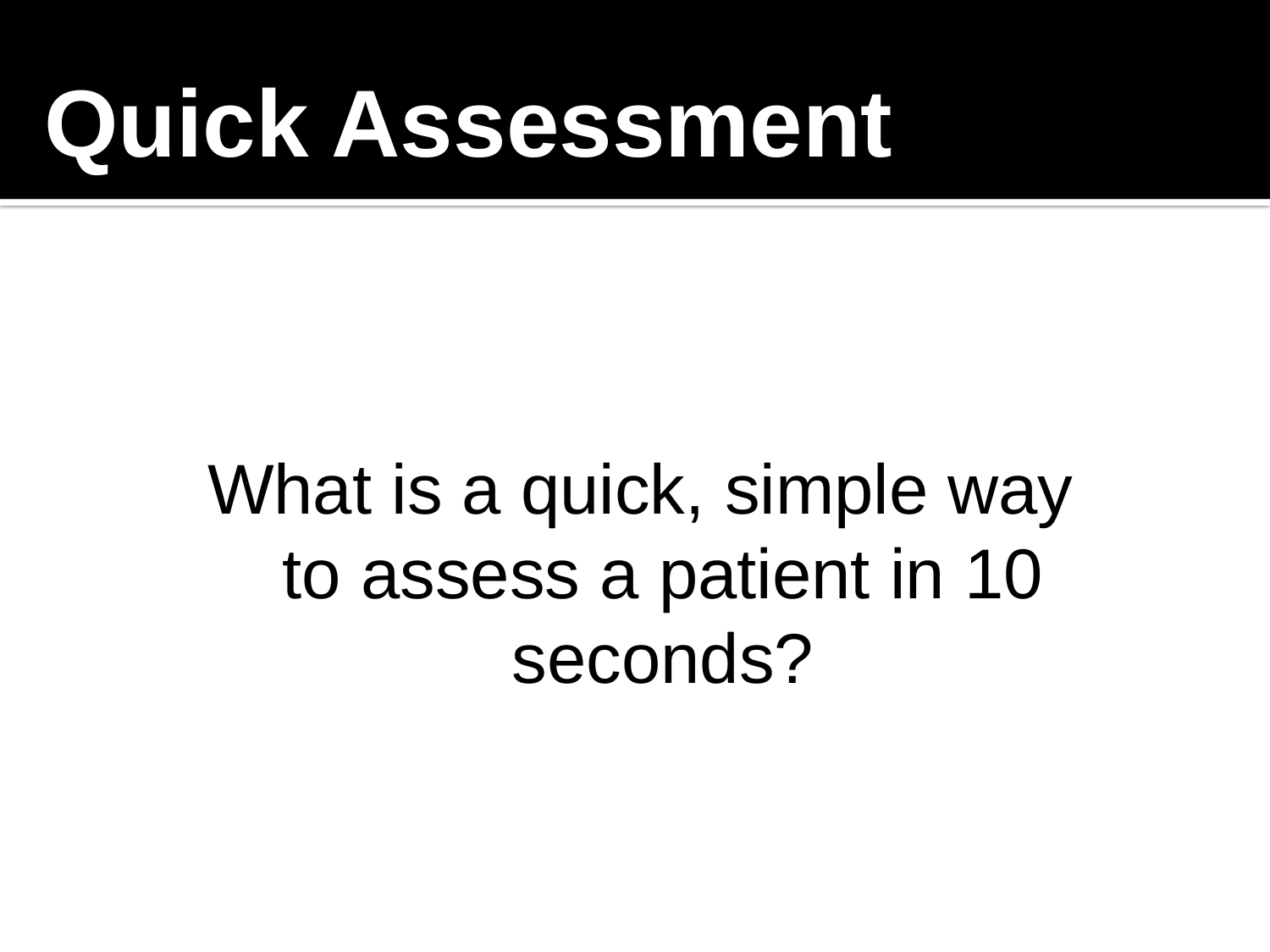

# Quick Assessment

What is a quick, simple way
to assess a patient in 10 seconds?